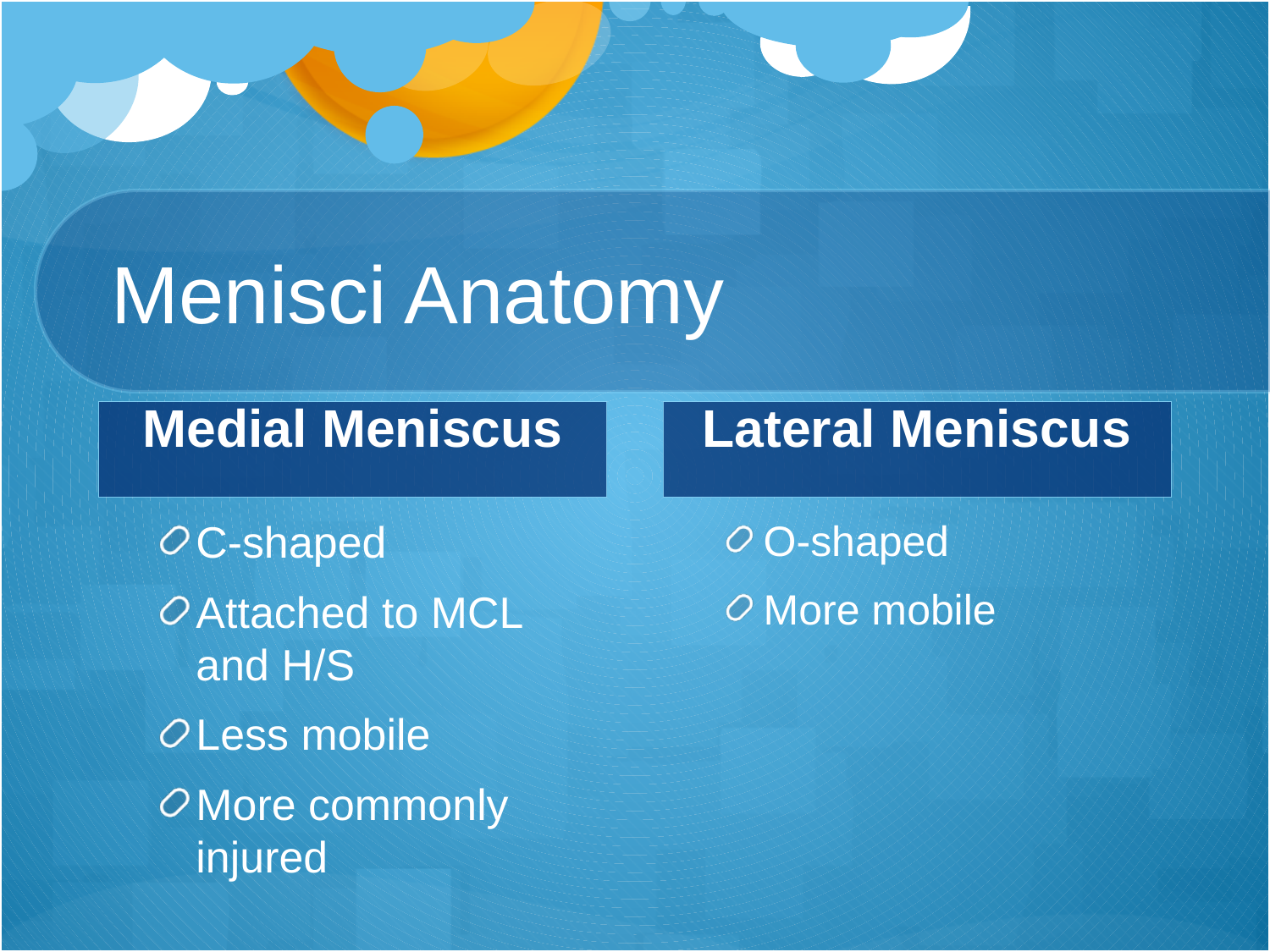

# Menisci Anatomy
Medial Meniscus

Lateral Meniscus

C-shaped
Attached to MCL and H/S
Less mobile
More commonly injured

O-shaped
More mobile